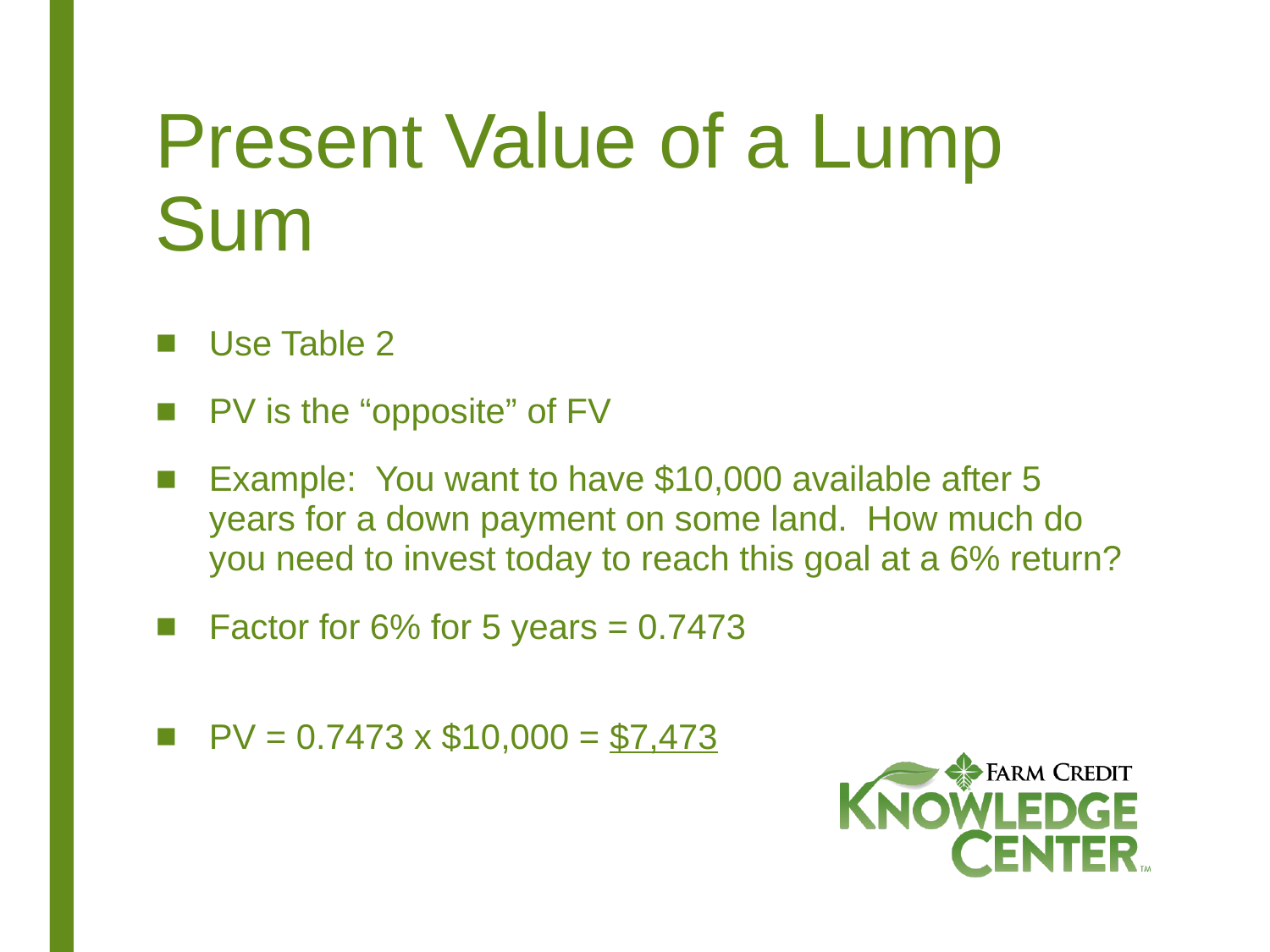

# Present Value of a Lump Sum
Use Table 2
PV is the “opposite” of FV
Example:  You want to have $10,000 available after 5 years for a down payment on some land.  How much do you need to invest today to reach this goal at a 6% return?
Factor for 6% for 5 years = 0.7473

PV = 0.7473 x $10,000 = $7,473